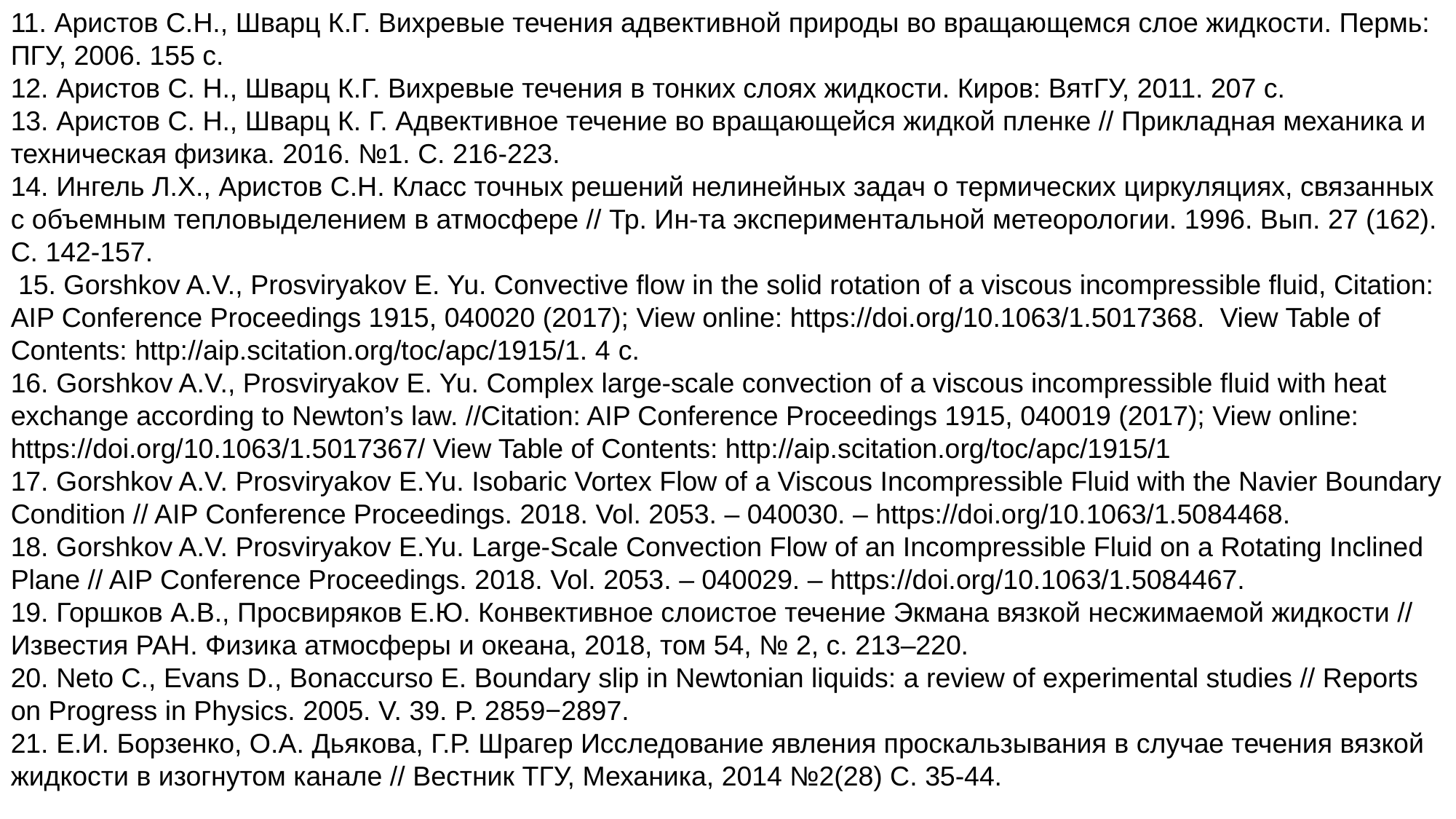

11. Аристов С.Н., Шварц К.Г. Вихревые течения адвективной природы во вращающемся слое жидкости. Пермь: ПГУ, 2006. 155 с.
12. Аристов С. Н., Шварц К.Г. Вихревые течения в тонких слоях жидкости. Киров: ВятГУ, 2011. 207 с.
13. Аристов С. Н., Шварц К. Г. Адвективное течение во вращающейся жидкой пленке // Прикладная механика и техническая физика. 2016. №1. С. 216-223.
14. Ингель Л.Х., Аристов С.Н. Класс точных решений нелинейных задач о термических циркуляциях, связанных с объемным тепловыделением в атмосфере // Тр. Ин-та экспериментальной метеорологии. 1996. Вып. 27 (162). С. 142-157.
 15. Gorshkov A.V., Prosviryakov E. Yu. Convective flow in the solid rotation of a viscous incompressible fluid, Citation: AIP Conference Proceedings 1915, 040020 (2017); View online: https://doi.org/10.1063/1.5017368.  View Table of Contents: http://aip.scitation.org/toc/apc/1915/1. 4 с.
16. Gorshkov A.V., Prosviryakov E. Yu. Complex large-scale convection of a viscous incompressible fluid with heat exchange according to Newton’s law. //Citation: AIP Conference Proceedings 1915, 040019 (2017); View online: https://doi.org/10.1063/1.5017367/ View Table of Contents: http://aip.scitation.org/toc/apc/1915/1
17. Gorshkov A.V. Prosviryakov E.Yu. Isobaric Vortex Flow of a Viscous Incompressible Fluid with the Navier Boundary Condition // AIP Conference Proceedings. 2018. Vol. 2053. – 040030. – https://doi.org/10.1063/1.5084468.
18. Gorshkov A.V. Prosviryakov E.Yu. Large-Scale Convection Flow of an Incompressible Fluid on a Rotating Inclined Plane // AIP Conference Proceedings. 2018. Vol. 2053. – 040029. – https://doi.org/10.1063/1.5084467.
19. Горшков А.В., Просвиряков Е.Ю. Конвективное слоистое течение Экмана вязкой несжимаемой жидкости // Известия РАН. Физика атмосферы и океана, 2018, том 54, № 2, с. 213–220.
20. Neto C., Evans D., Bonaccurso E. Boundary slip in Newtonian liquids: a review of experimental studies // Reports on Progress in Physics. 2005. V. 39. P. 2859−2897.
21. Е.И. Борзенко, О.А. Дьякова, Г.Р. Шрагер Исследование явления проскальзывания в случае течения вязкой жидкости в изогнутом канале // Вестник ТГУ, Механика, 2014 №2(28) С. 35-44.